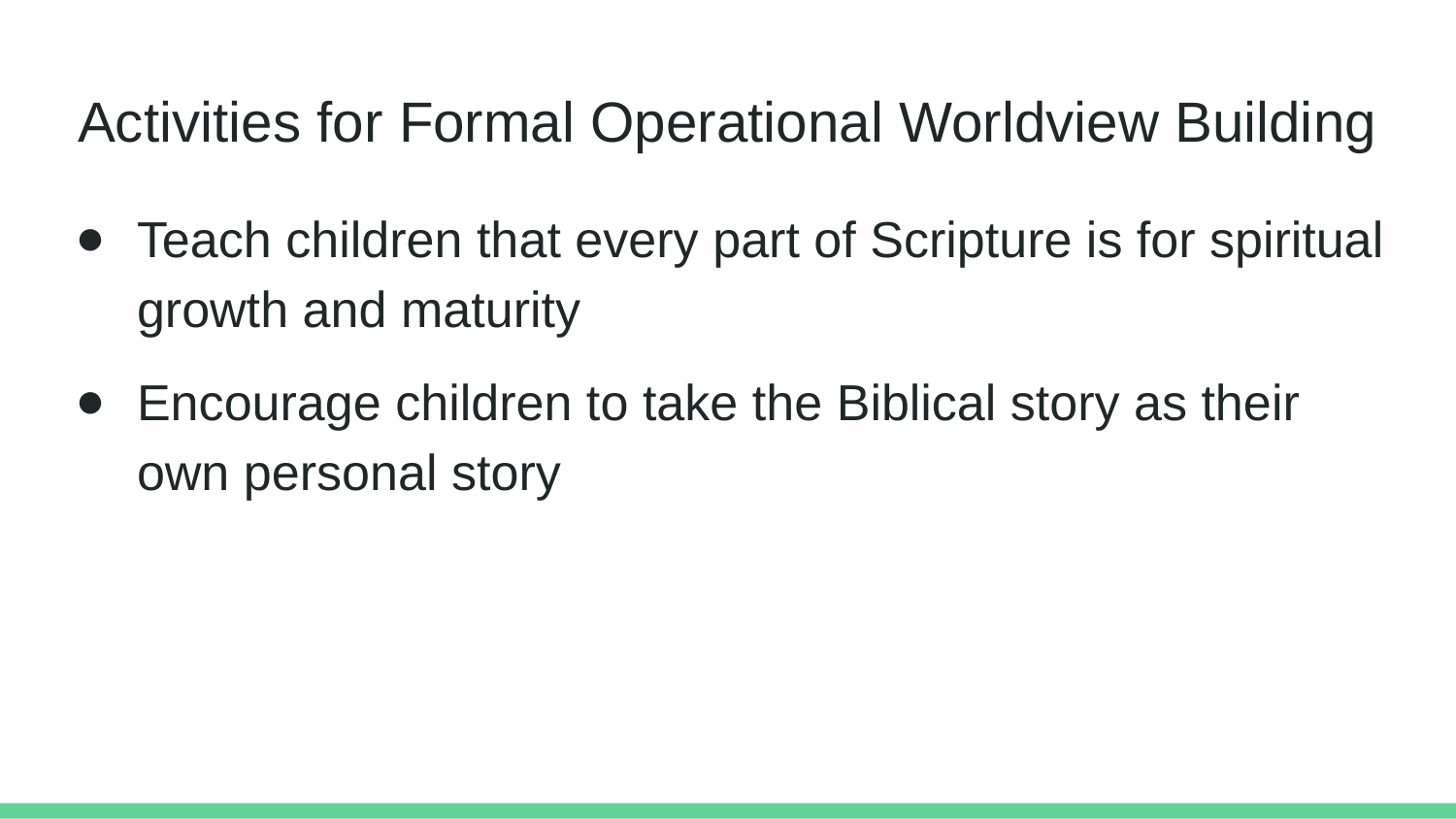

# Activities for Formal Operational Worldview Building
Teach children that every part of Scripture is for spiritual growth and maturity
Encourage children to take the Biblical story as their own personal story